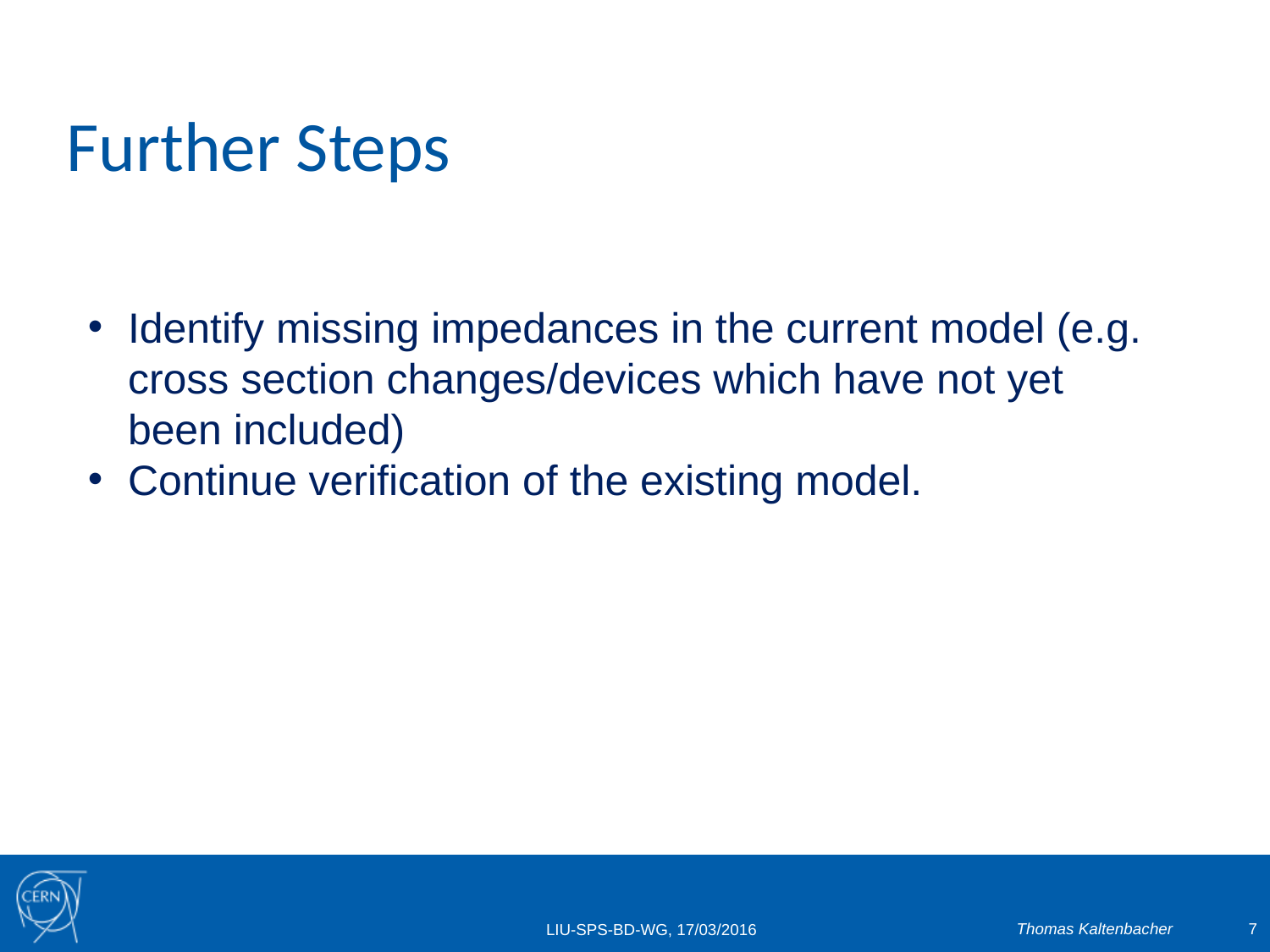

# Further Steps
Identify missing impedances in the current model (e.g. cross section changes/devices which have not yet been included)
Continue verification of the existing model.
Thomas Kaltenbacher
7
LIU-SPS-BD-WG, 17/03/2016